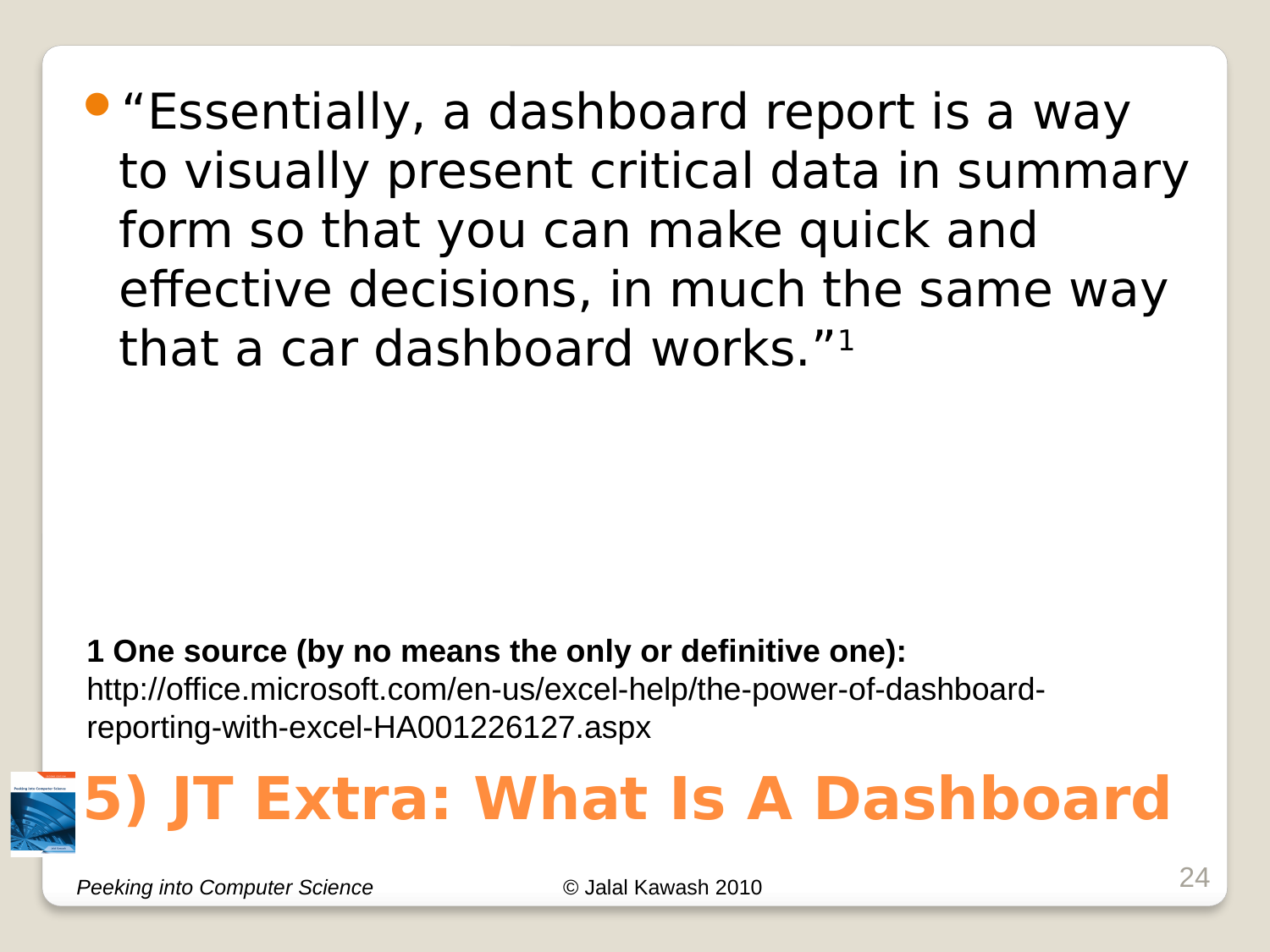

“Essentially, a dashboard report is a way to visually present critical data in summary form so that you can make quick and effective decisions, in much the same way that a car dashboard works.”1

1 One source (by no means the only or definitive one):
http://office.microsoft.com/en-us/excel-help/the-power-of-dashboard-reporting-with-excel-HA001226127.aspx
# 5) JT Extra: What Is A Dashboard
24